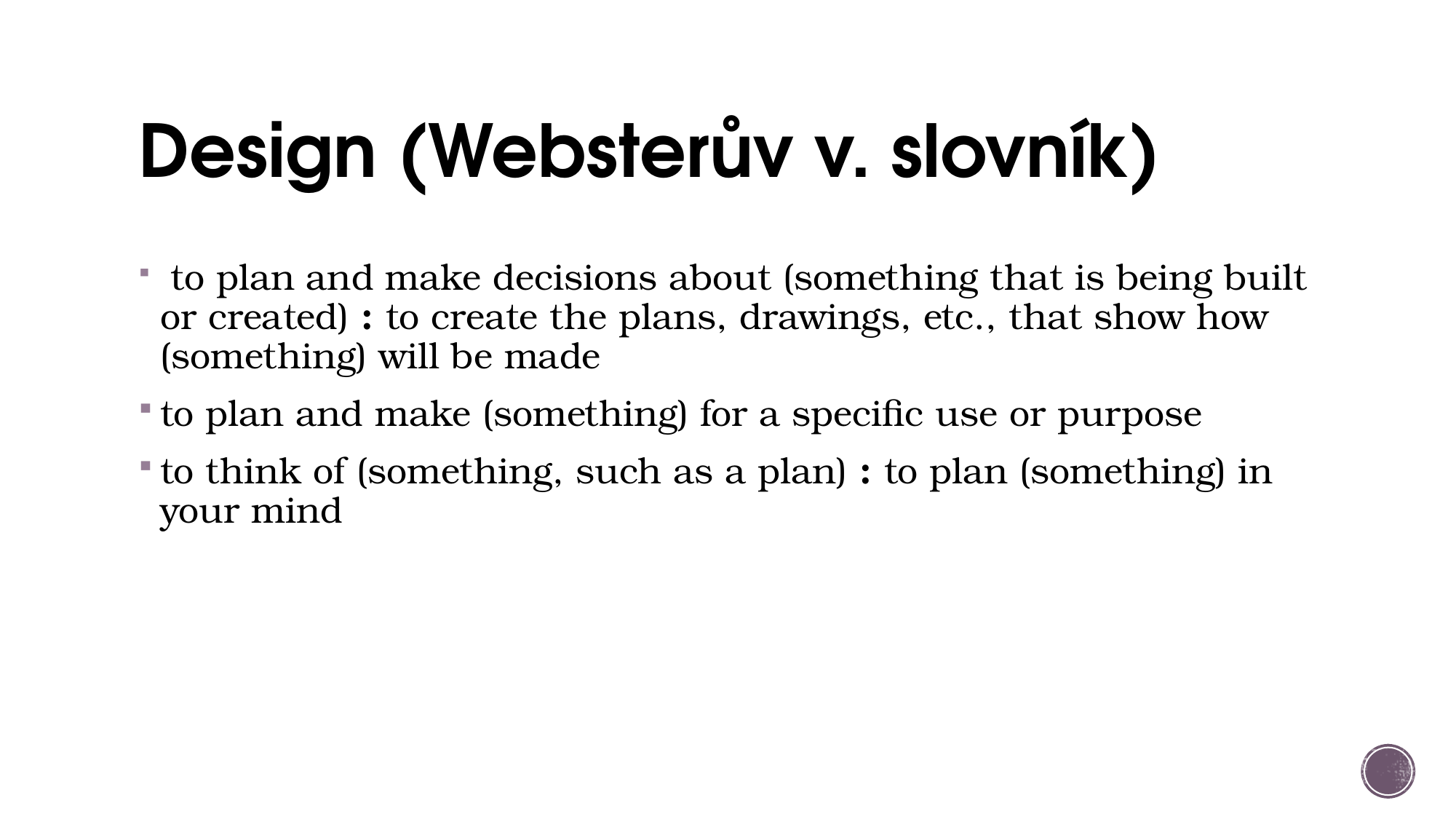

# Design (Websterův v. slovník)
 to plan and make decisions about (something that is being built or created) : to create the plans, drawings, etc., that show how (something) will be made
to plan and make (something) for a specific use or purpose
to think of (something, such as a plan) : to plan (something) in your mind